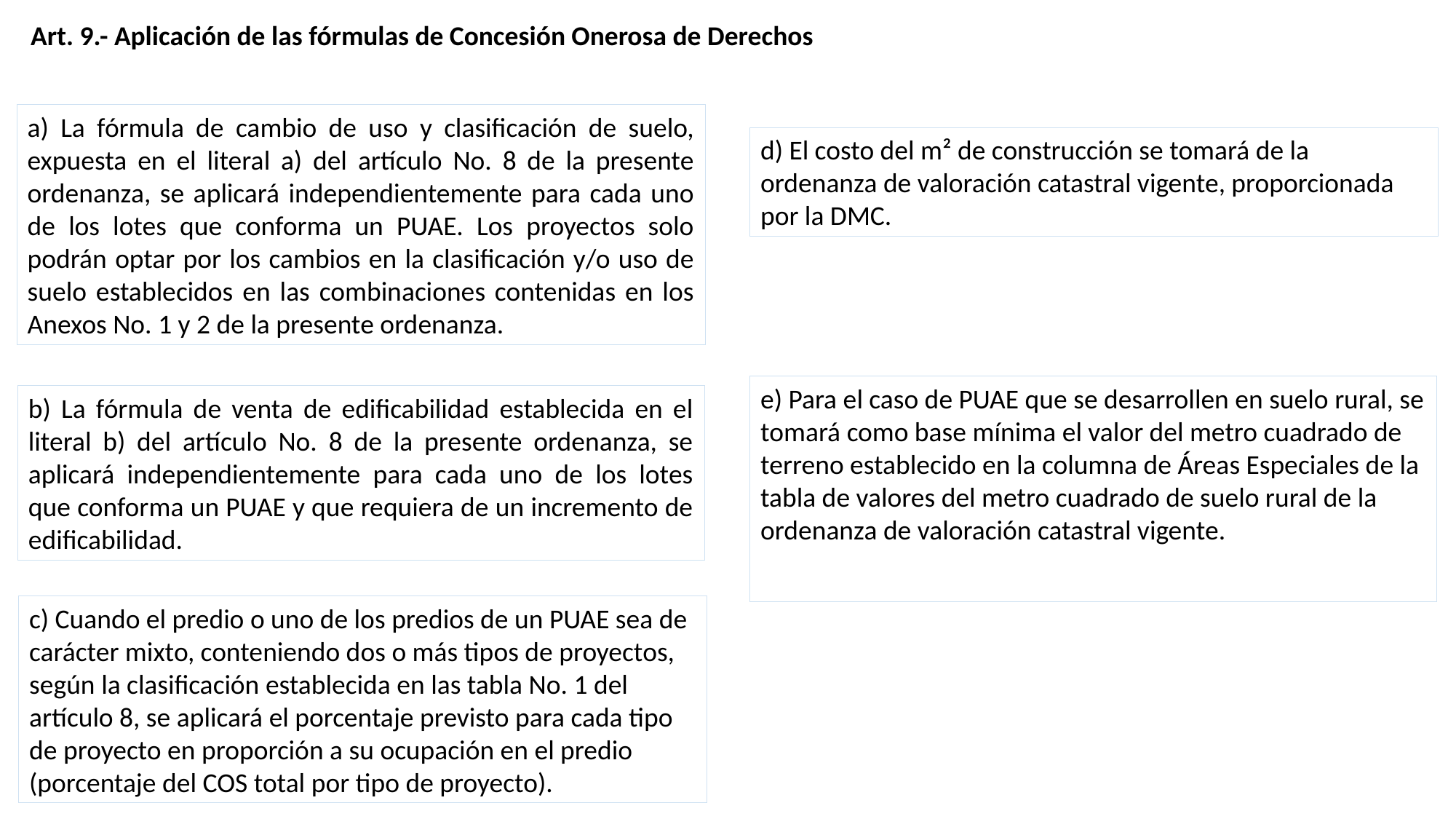

Art. 9.- Aplicación de las fórmulas de Concesión Onerosa de Derechos
a) La fórmula de cambio de uso y clasificación de suelo, expuesta en el literal a) del artículo No. 8 de la presente ordenanza, se aplicará independientemente para cada uno de los lotes que conforma un PUAE. Los proyectos solo podrán optar por los cambios en la clasificación y/o uso de suelo establecidos en las combinaciones contenidas en los Anexos No. 1 y 2 de la presente ordenanza.
d) El costo del m² de construcción se tomará de la ordenanza de valoración catastral vigente, proporcionada por la DMC.
e) Para el caso de PUAE que se desarrollen en suelo rural, se tomará como base mínima el valor del metro cuadrado de terreno establecido en la columna de Áreas Especiales de la tabla de valores del metro cuadrado de suelo rural de la ordenanza de valoración catastral vigente.

b) La fórmula de venta de edificabilidad establecida en el literal b) del artículo No. 8 de la presente ordenanza, se aplicará independientemente para cada uno de los lotes que conforma un PUAE y que requiera de un incremento de edificabilidad.
c) Cuando el predio o uno de los predios de un PUAE sea de carácter mixto, conteniendo dos o más tipos de proyectos, según la clasificación establecida en las tabla No. 1 del artículo 8, se aplicará el porcentaje previsto para cada tipo de proyecto en proporción a su ocupación en el predio (porcentaje del COS total por tipo de proyecto).